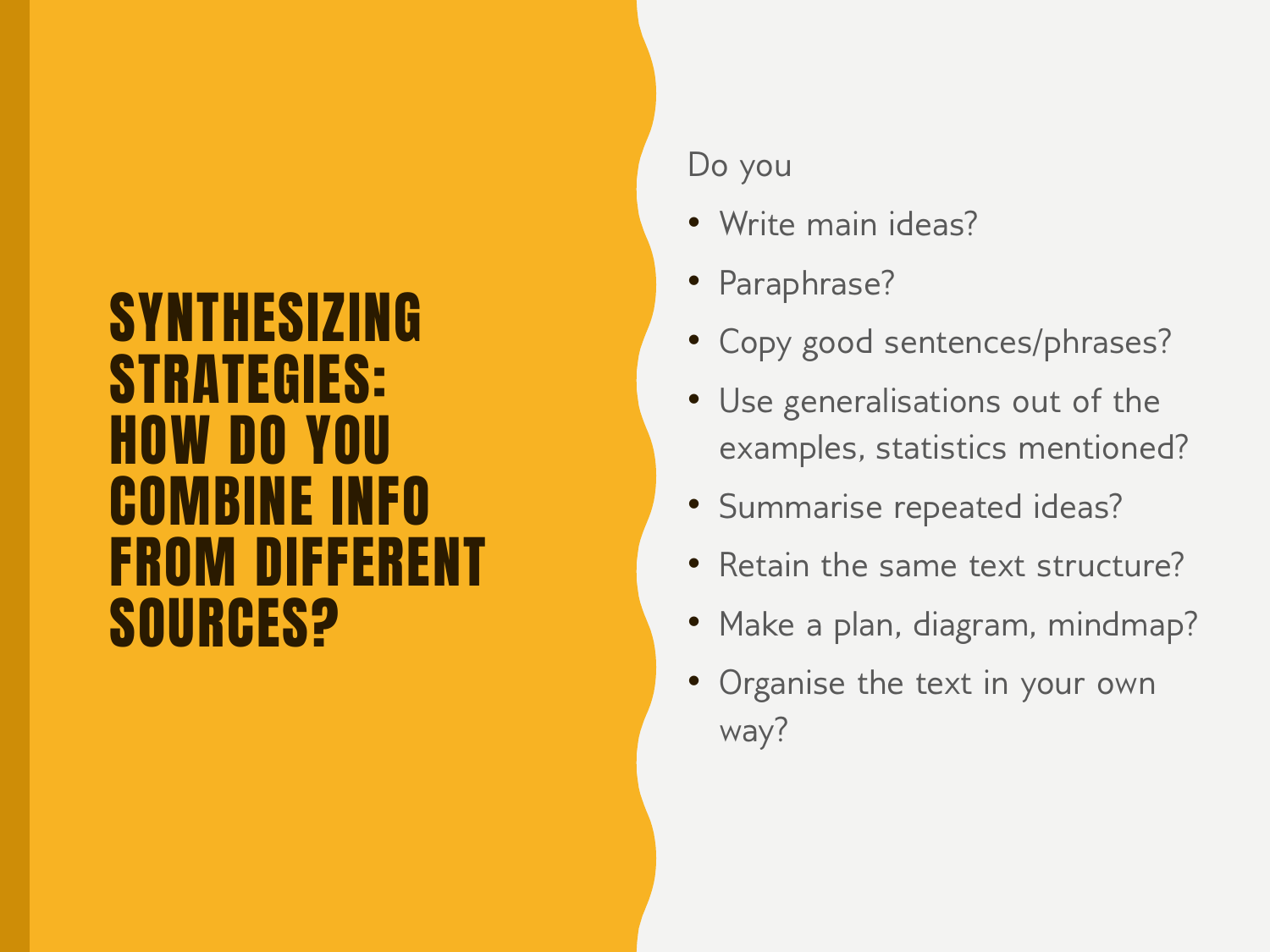

Do you
Write main ideas?
Paraphrase?
Copy good sentences/phrases?
Use generalisations out of the examples, statistics mentioned?
Summarise repeated ideas?
Retain the same text structure?
Make a plan, diagram, mindmap?
Organise the text in your own way?

# Synthesizing strategies: How do you combine info from different sources?